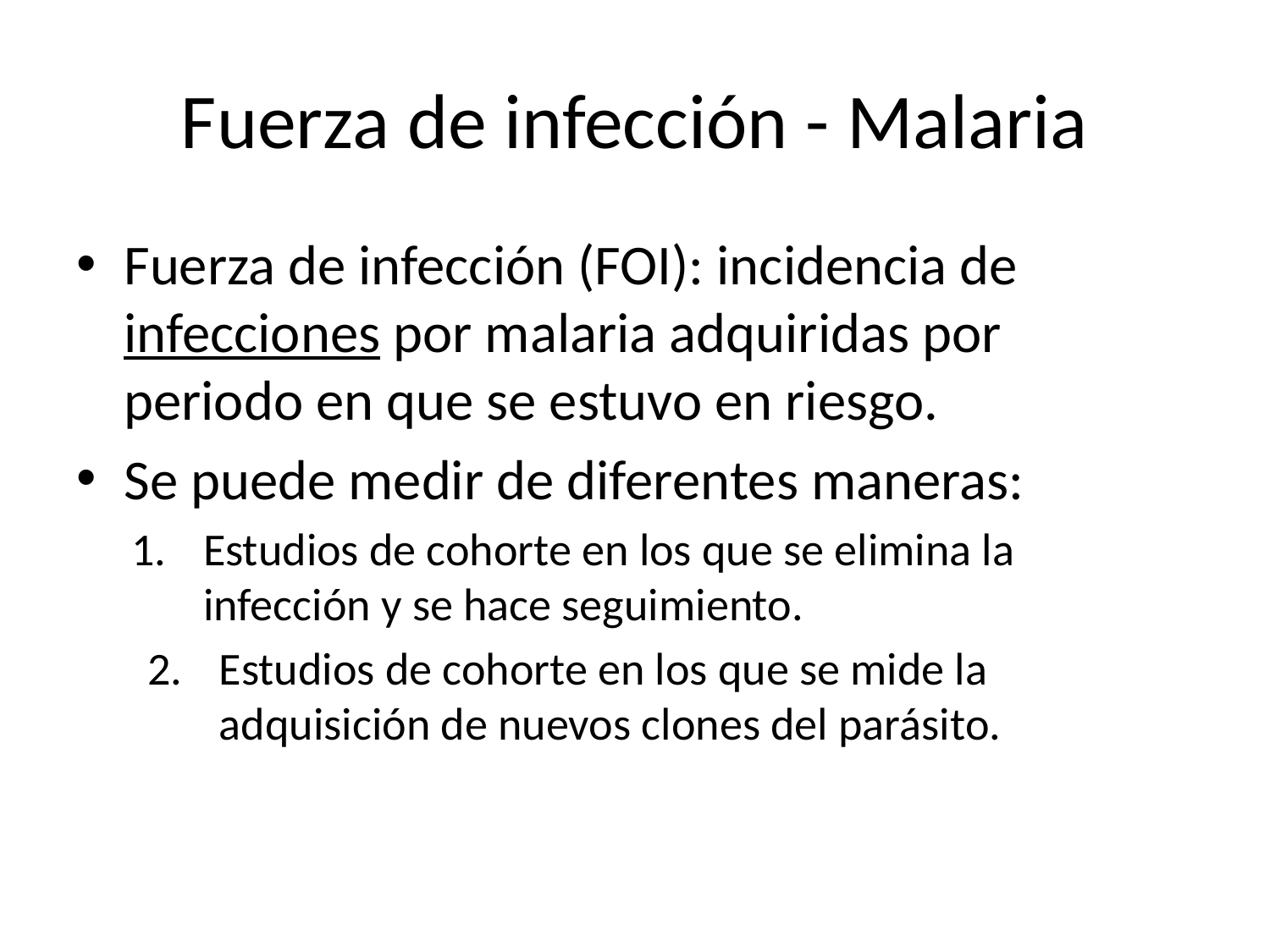

# Fuerza de infección - Malaria
Fuerza de infección (FOI): incidencia de infecciones por malaria adquiridas por periodo en que se estuvo en riesgo.
Se puede medir de diferentes maneras:
Estudios de cohorte en los que se elimina la infección y se hace seguimiento.
Estudios de cohorte en los que se mide la adquisición de nuevos clones del parásito.